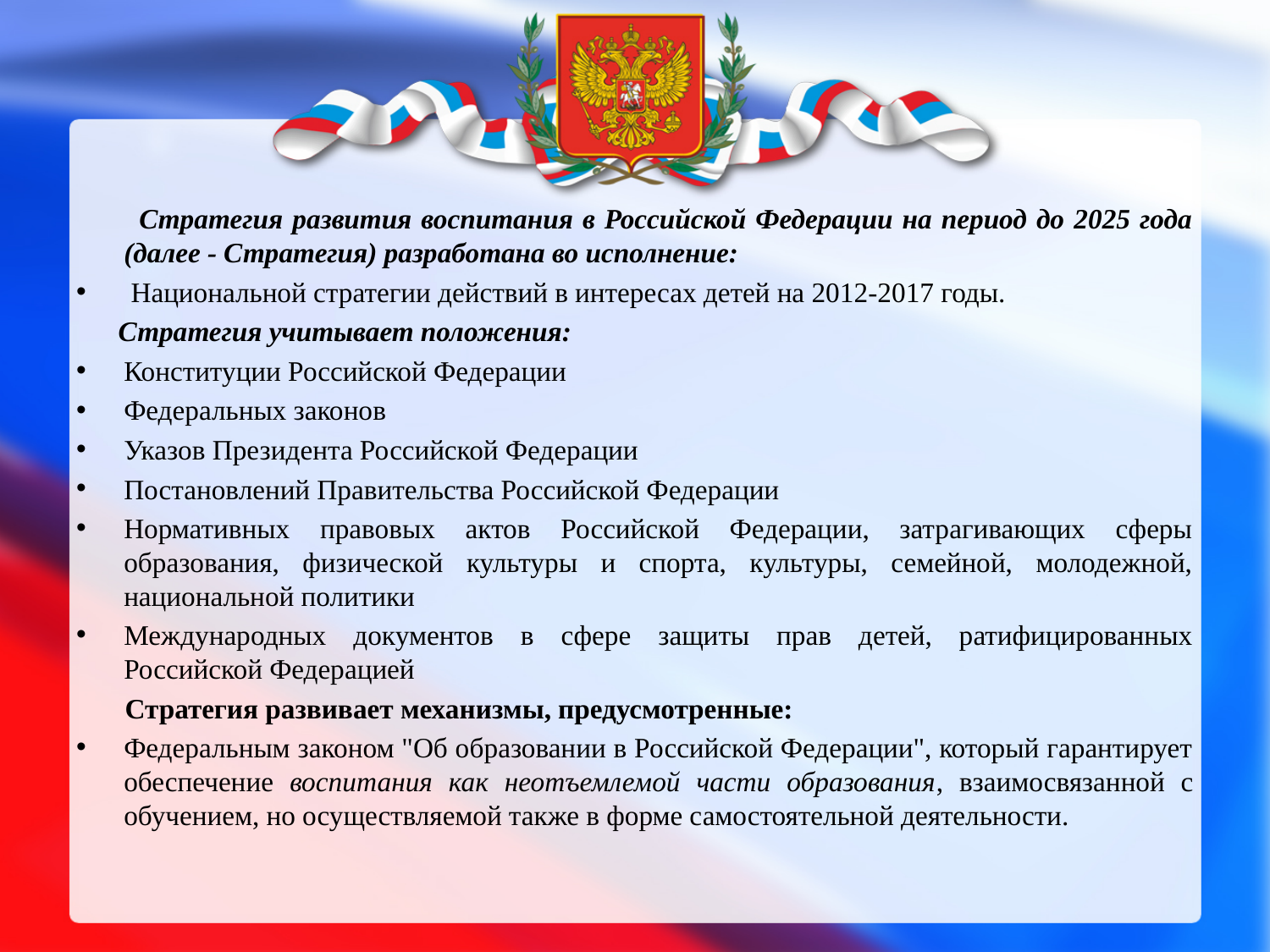

Стратегия развития воспитания в Российской Федерации на период до 2025 года (далее - Стратегия) разработана во исполнение:
 Национальной стратегии действий в интересах детей на 2012-2017 годы.
      Стратегия учитывает положения:
Конституции Российской Федерации
Федеральных законов
Указов Президента Российской Федерации
Постановлений Правительства Российской Федерации
Нормативных правовых актов Российской Федерации, затрагивающих сферы образования, физической культуры и спорта, культуры, семейной, молодежной, национальной политики
Международных документов в сфере защиты прав детей, ратифицированных Российской Федерацией
       Стратегия развивает механизмы, предусмотренные:
Федеральным законом "Об образовании в Российской Федерации", который гарантирует обеспечение воспитания как неотъемлемой части образования, взаимосвязанной с обучением, но осуществляемой также в форме самостоятельной деятельности.